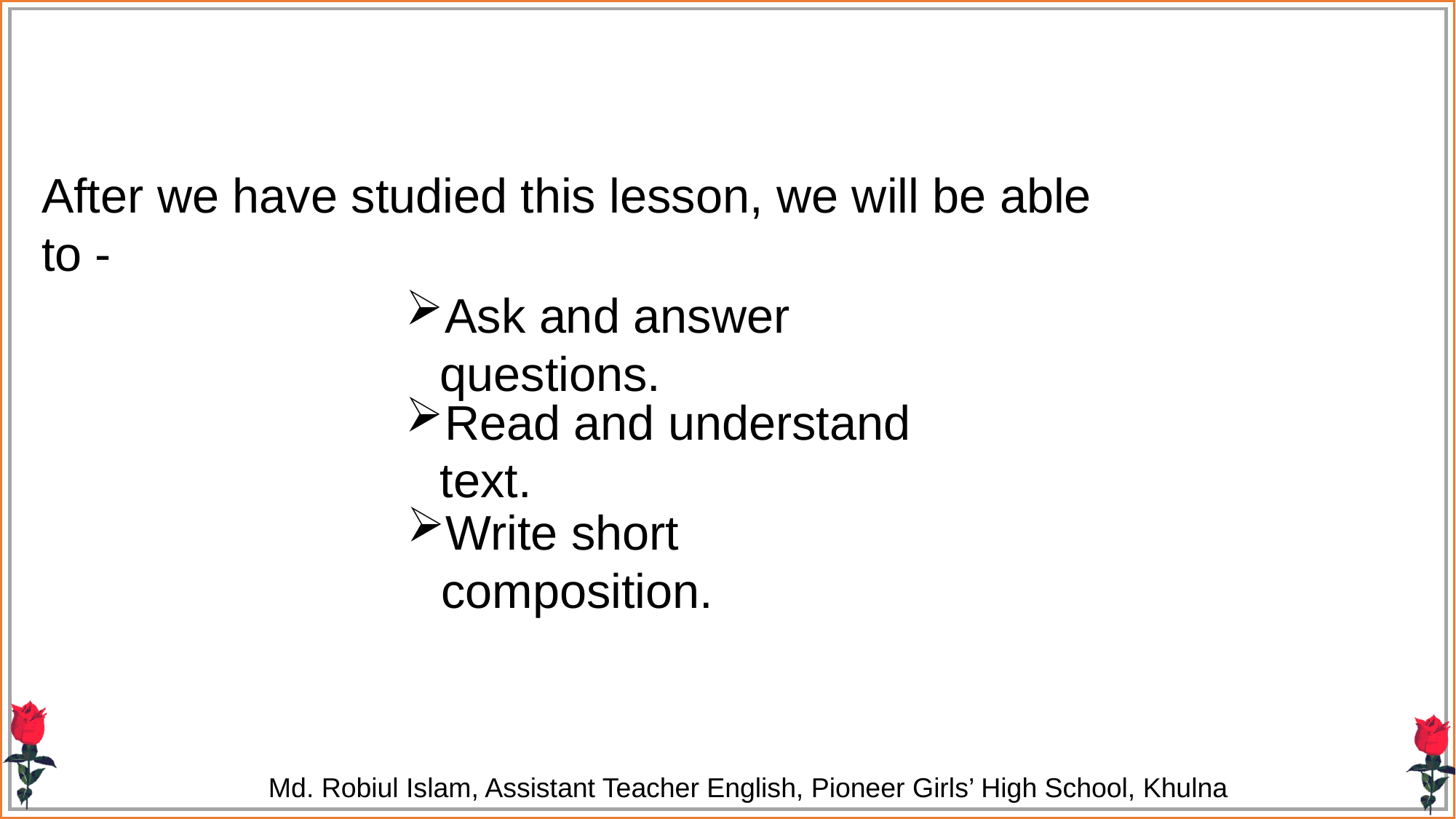

After we have studied this lesson, we will be able to -
Ask and answer questions.
Read and understand text.
Write short composition.